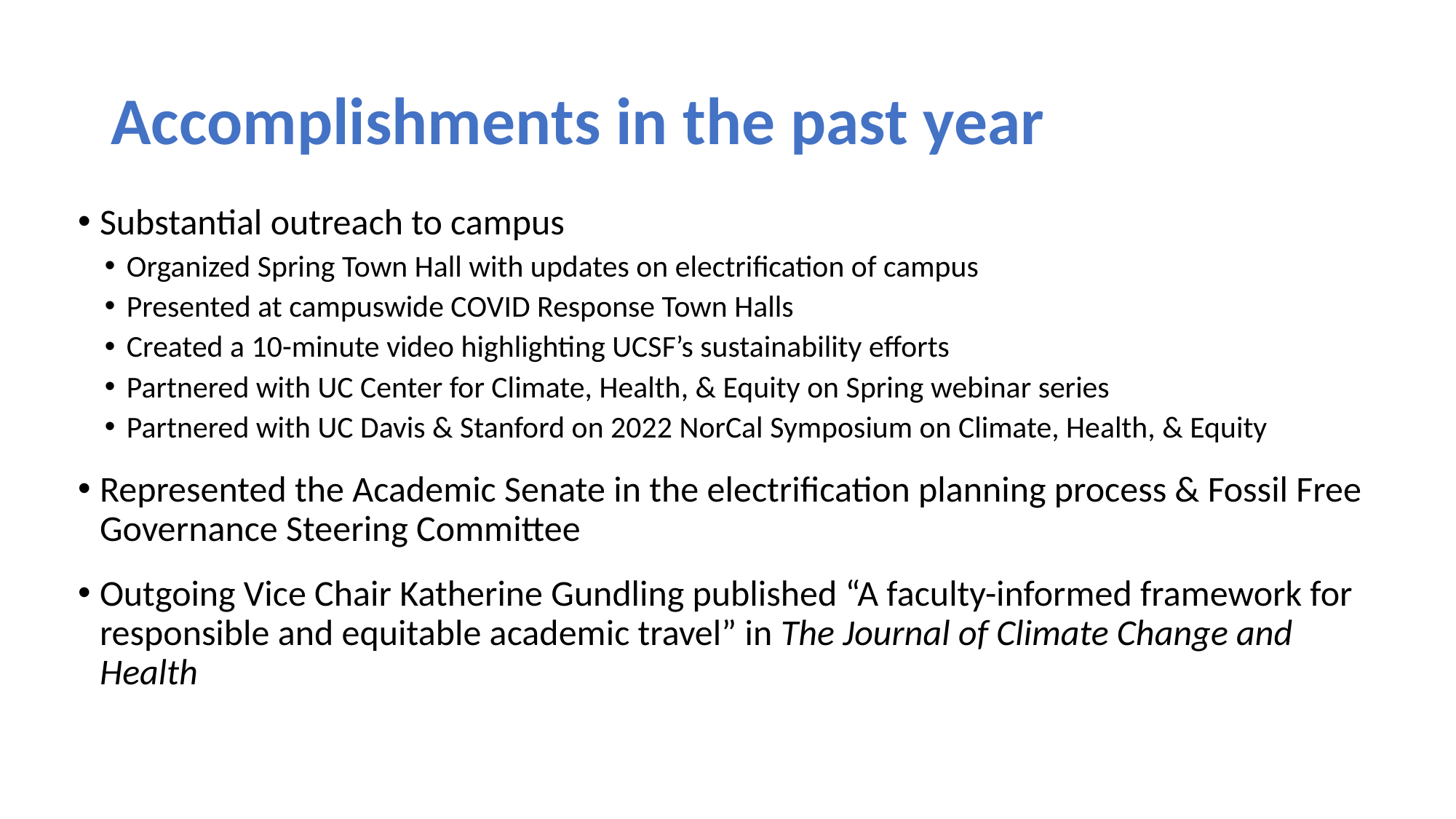

# Accomplishments in the past year

Substantial outreach to campus
Organized Spring Town Hall with updates on electrification of campus
Presented at campuswide COVID Response Town Halls
Created a 10-minute video highlighting UCSF’s sustainability efforts
Partnered with UC Center for Climate, Health, & Equity on Spring webinar series
Partnered with UC Davis & Stanford on 2022 NorCal Symposium on Climate, Health, & Equity
Represented the Academic Senate in the electrification planning process & Fossil Free Governance Steering Committee
Outgoing Vice Chair Katherine Gundling published “A faculty-informed framework for responsible and equitable academic travel” in The Journal of Climate Change and Health